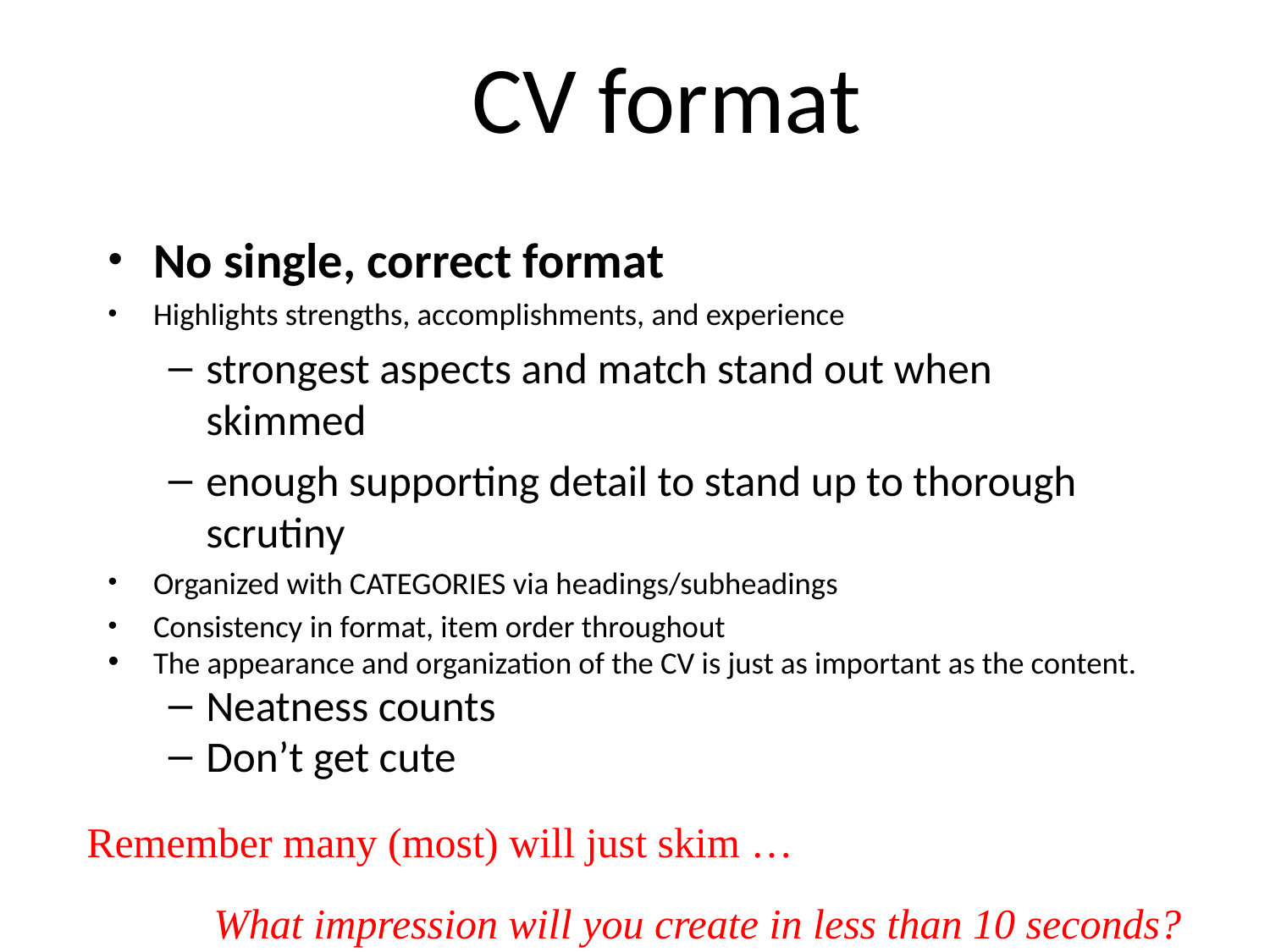

# CV format
No single, correct format
Highlights strengths, accomplishments, and experience
strongest aspects and match stand out when skimmed
enough supporting detail to stand up to thorough scrutiny
Organized with CATEGORIES via headings/subheadings
Consistency in format, item order throughout
The appearance and organization of the CV is just as important as the content.
Neatness counts
Don’t get cute

Remember many (most) will just skim …

	What impression will you create in less than 10 seconds?